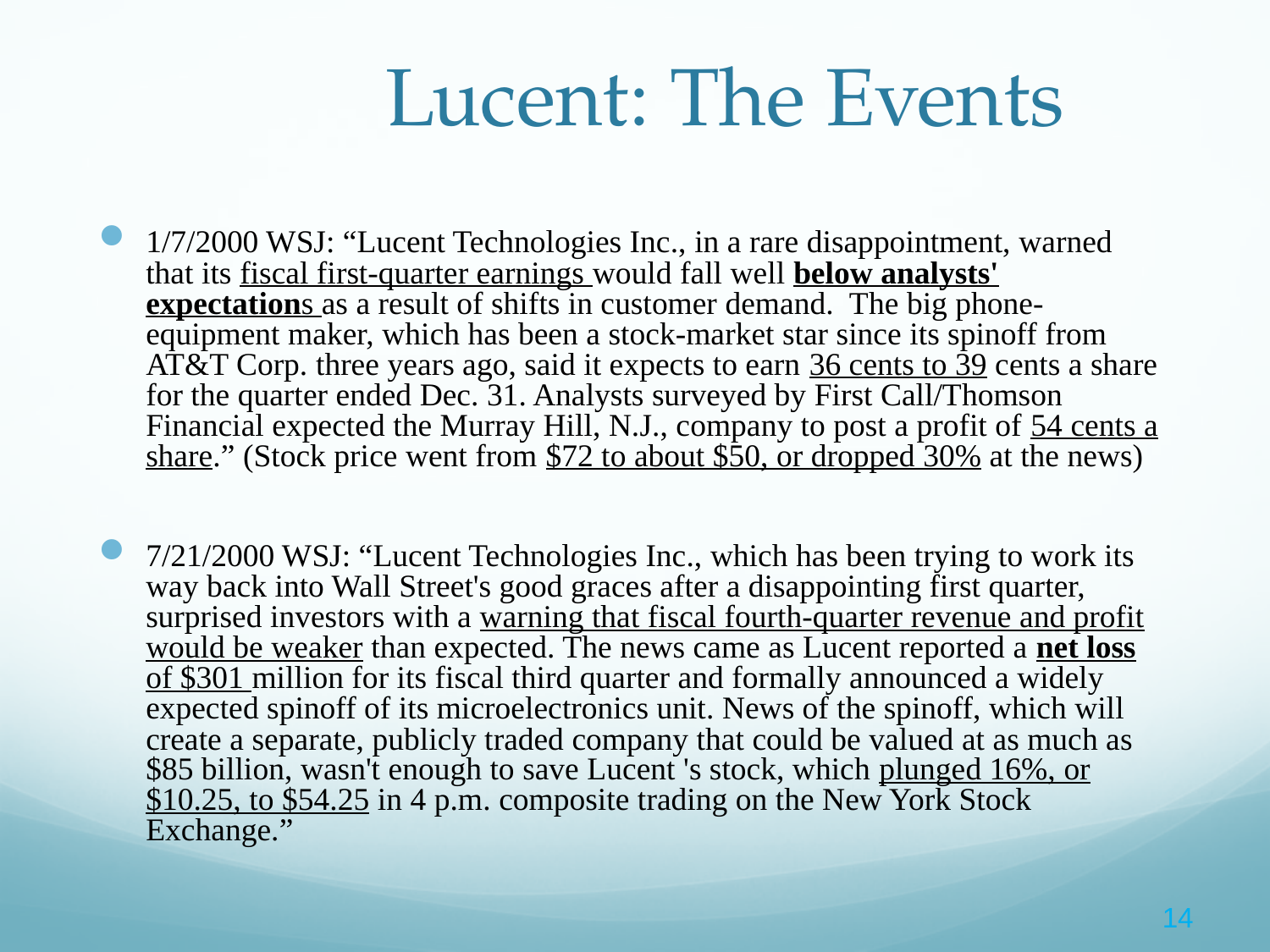

# Lucent: The Events
1/7/2000 WSJ: “Lucent Technologies Inc., in a rare disappointment, warned that its fiscal first-quarter earnings would fall well below analysts' expectations as a result of shifts in customer demand.  The big phone-equipment maker, which has been a stock-market star since its spinoff from AT&T Corp. three years ago, said it expects to earn 36 cents to 39 cents a share for the quarter ended Dec. 31. Analysts surveyed by First Call/Thomson Financial expected the Murray Hill, N.J., company to post a profit of 54 cents a share.” (Stock price went from $72 to about $50, or dropped 30% at the news)
7/21/2000 WSJ: “Lucent Technologies Inc., which has been trying to work its way back into Wall Street's good graces after a disappointing first quarter, surprised investors with a warning that fiscal fourth-quarter revenue and profit would be weaker than expected. The news came as Lucent reported a net loss of $301 million for its fiscal third quarter and formally announced a widely expected spinoff of its microelectronics unit. News of the spinoff, which will create a separate, publicly traded company that could be valued at as much as $85 billion, wasn't enough to save Lucent 's stock, which plunged 16%, or $10.25, to $54.25 in 4 p.m. composite trading on the New York Stock Exchange.”
14